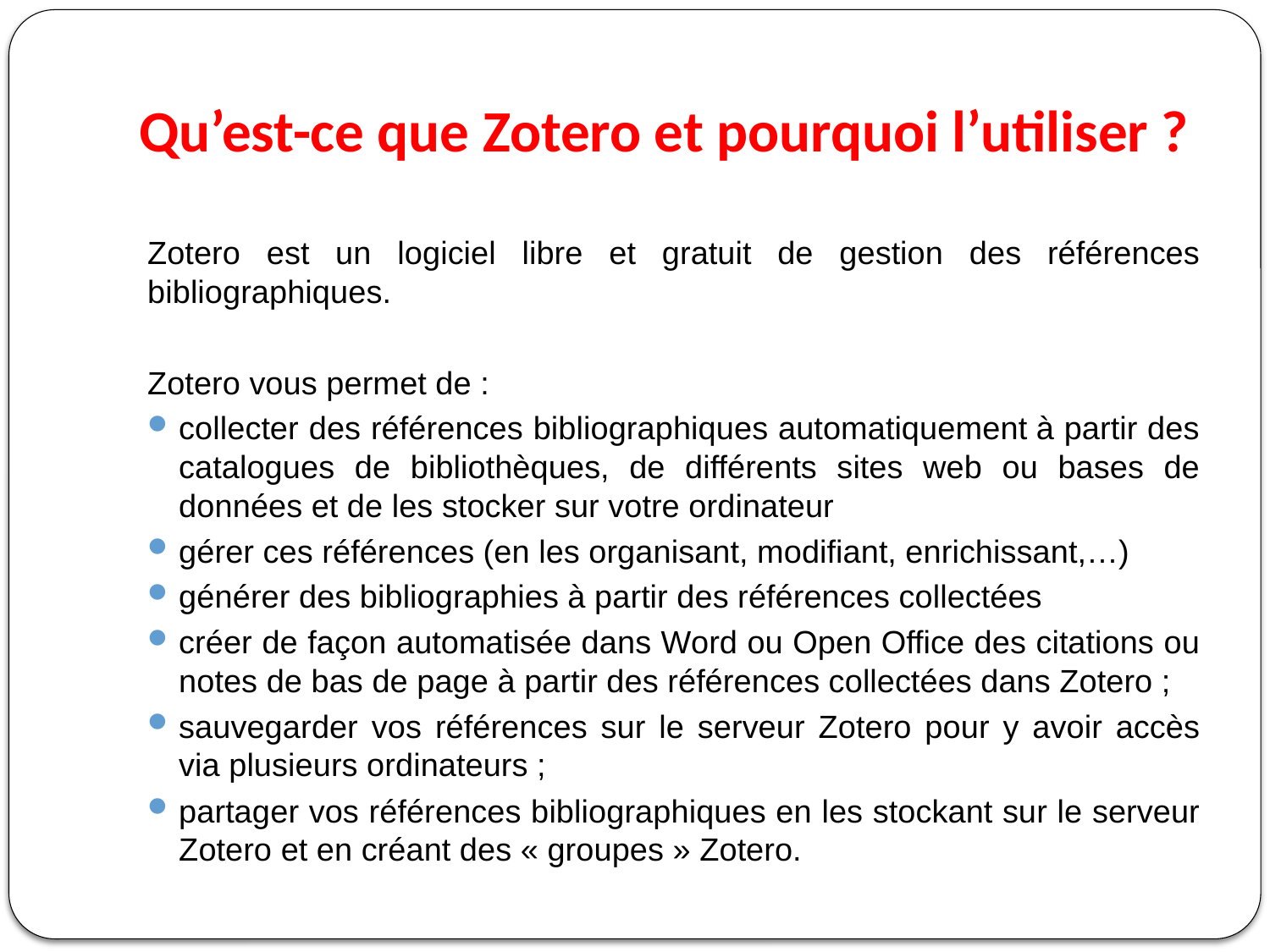

# Qu’est-ce que Zotero et pourquoi l’utiliser ?
Zotero est un logiciel libre et gratuit de gestion des références bibliographiques.

Zotero vous permet de :
collecter des références bibliographiques automatiquement à partir des catalogues de bibliothèques, de différents sites web ou bases de données et de les stocker sur votre ordinateur
gérer ces références (en les organisant, modifiant, enrichissant,…)
générer des bibliographies à partir des références collectées
créer de façon automatisée dans Word ou Open Office des citations ou notes de bas de page à partir des références collectées dans Zotero ;
sauvegarder vos références sur le serveur Zotero pour y avoir accès via plusieurs ordinateurs ;
partager vos références bibliographiques en les stockant sur le serveur Zotero et en créant des « groupes » Zotero.